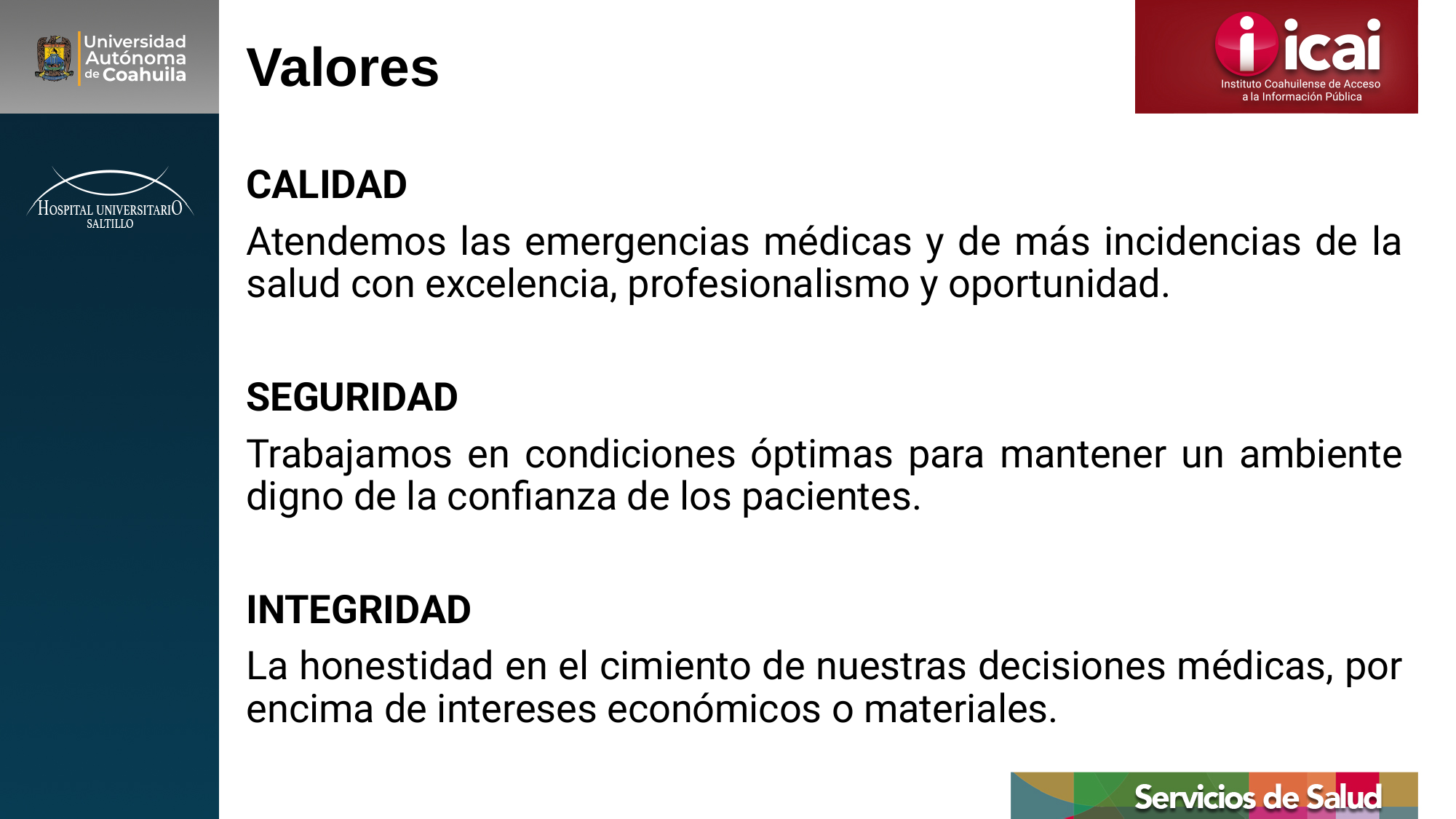

# Valores
CALIDAD
Atendemos las emergencias médicas y de más incidencias de la salud con excelencia, profesionalismo y oportunidad.

SEGURIDAD
Trabajamos en condiciones óptimas para mantener un ambiente digno de la confianza de los pacientes.

INTEGRIDAD
La honestidad en el cimiento de nuestras decisiones médicas, por encima de intereses económicos o materiales.